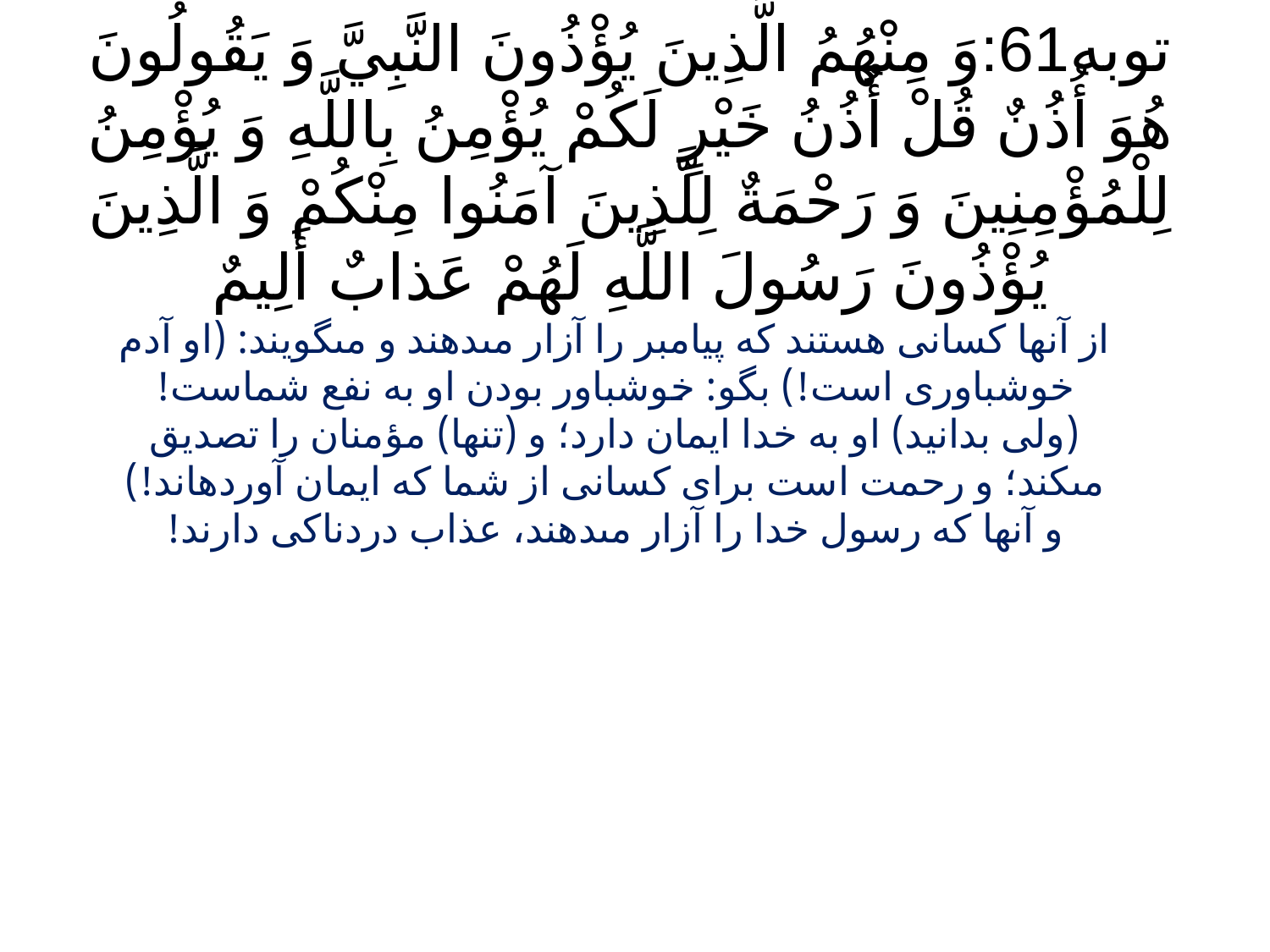

# توبه61:وَ مِنْهُمُ الَّذِينَ يُؤْذُونَ النَّبِيَّ وَ يَقُولُونَ هُوَ أُذُنٌ قُلْ أُذُنُ خَيْرٍ لَكُمْ يُؤْمِنُ بِاللَّهِ وَ يُؤْمِنُ لِلْمُؤْمِنِينَ وَ رَحْمَةٌ لِلَّذِينَ آمَنُوا مِنْكُمْ وَ الَّذِينَ يُؤْذُونَ رَسُولَ اللَّهِ لَهُمْ عَذابٌ أَلِيمٌ
از آنها كسانى هستند كه پيامبر را آزار مى‏دهند و مى‏گويند: (او آدم خوش‏باورى است!) بگو: خوش‏باور بودن او به نفع شماست! (ولى بدانيد) او به خدا ايمان دارد؛ و (تنها) مؤمنان را تصديق مى‏كند؛ و رحمت است براى كسانى از شما كه ايمان آورده‏اند!) و آنها كه رسول خدا را آزار مى‏دهند، عذاب دردناكى دارند!